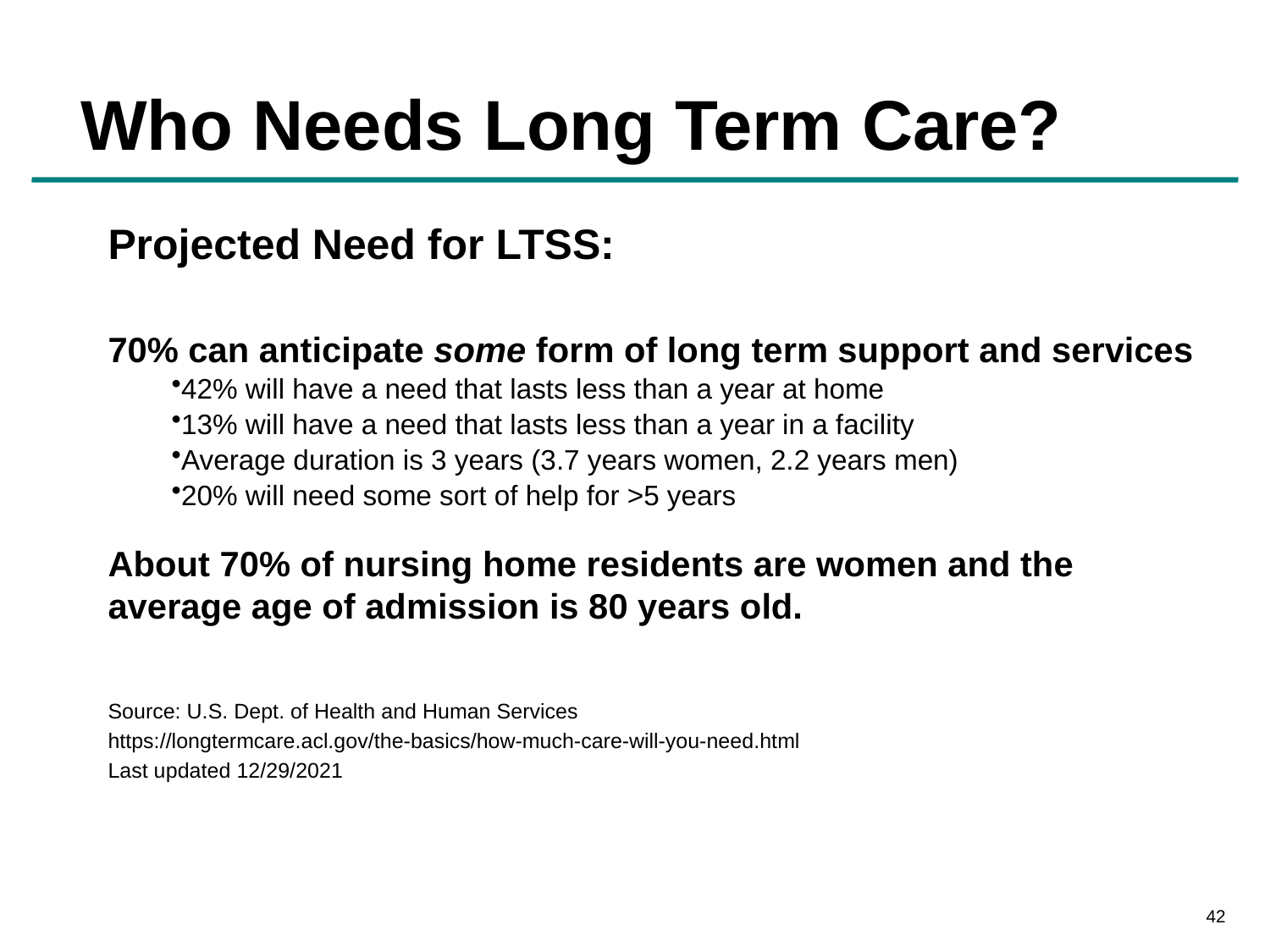

# Who Needs Long Term Care?

Projected Need for LTSS:

70% can anticipate some form of long term support and services
42% will have a need that lasts less than a year at home
13% will have a need that lasts less than a year in a facility
Average duration is 3 years (3.7 years women, 2.2 years men)
20% will need some sort of help for >5 years

About 70% of nursing home residents are women and the average age of admission is 80 years old.

Source: U.S. Dept. of Health and Human Services
https://longtermcare.acl.gov/the-basics/how-much-care-will-you-need.html
Last updated 12/29/2021
42